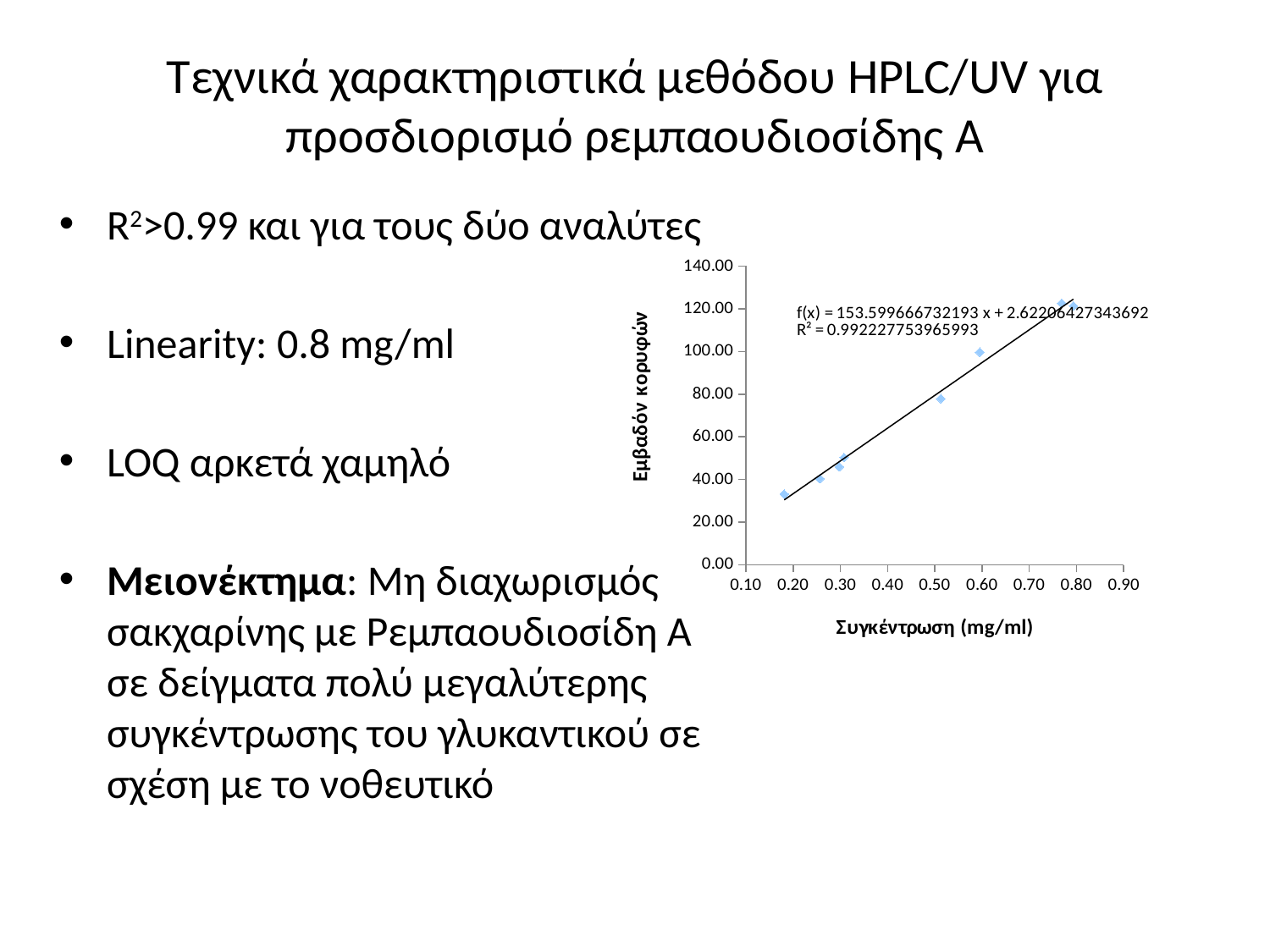

# Τεχνικά χαρακτηριστικά μεθόδου HPLC/UV για προσδιορισμό ρεμπαουδιοσίδης Α
R2>0.99 και για τους δύο αναλύτες

Linearity: 0.8 mg/ml

LOQ αρκετά χαμηλό

Μειονέκτημα: Μη διαχωρισμός σακχαρίνης με Ρεμπαουδιοσίδη Α σε δείγματα πολύ μεγαλύτερης συγκέντρωσης του γλυκαντικού σε σχέση με το νοθευτικό

### Chart

| Category |  |
|---|---|